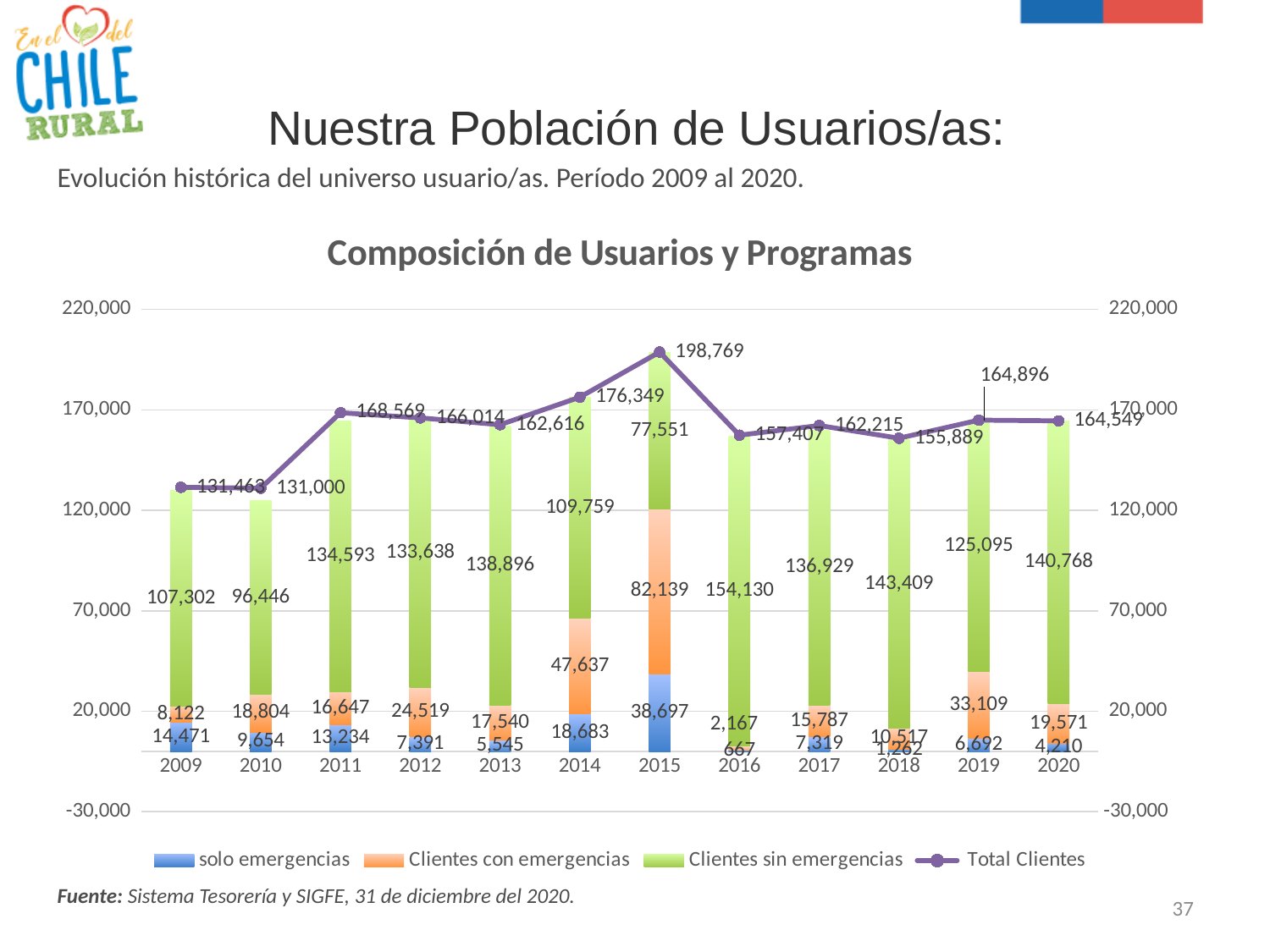

Nuestra Población de Usuarios/as:
Evolución histórica del universo usuario/as. Período 2009 al 2020.

### Chart: Composición de Usuarios y Programas

| Category | solo emergencias | Clientes con emergencias | Clientes sin emergencias |  Total Clientes |
|---|---|---|---|---|
| 2009 | 14471.0 | 8122.0 | 107302.0 | 131463.0 |
| 2010 | 9654.0 | 18804.0 | 96446.0 | 131000.0 |
| 2011 | 13234.0 | 16647.0 | 134593.0 | 168569.0 |
| 2012 | 7391.0 | 24519.0 | 133638.0 | 166014.0 |
| 2013 | 5545.0 | 17540.0 | 138896.0 | 162616.0 |
| 2014 | 18683.0 | 47637.0 | 109759.0 | 176349.0 |
| 2015 | 38697.0 | 82139.0 | 77551.0 | 198769.0 |
| 2016 | 667.0 | 2167.0 | 154130.0 | 157407.0 |
| 2017 | 7319.0 | 15787.0 | 136929.0 | 162215.0 |
| 2018 | 1262.0 | 10517.0 | 143409.0 | 155889.0 |
| 2019 | 6692.0 | 33109.0 | 125095.0 | 164896.0 |
| 2020 | 4210.0 | 19571.0 | 140768.0 | 164549.0 |
Fuente: Sistema Tesorería y SIGFE, 31 de diciembre del 2020.
37